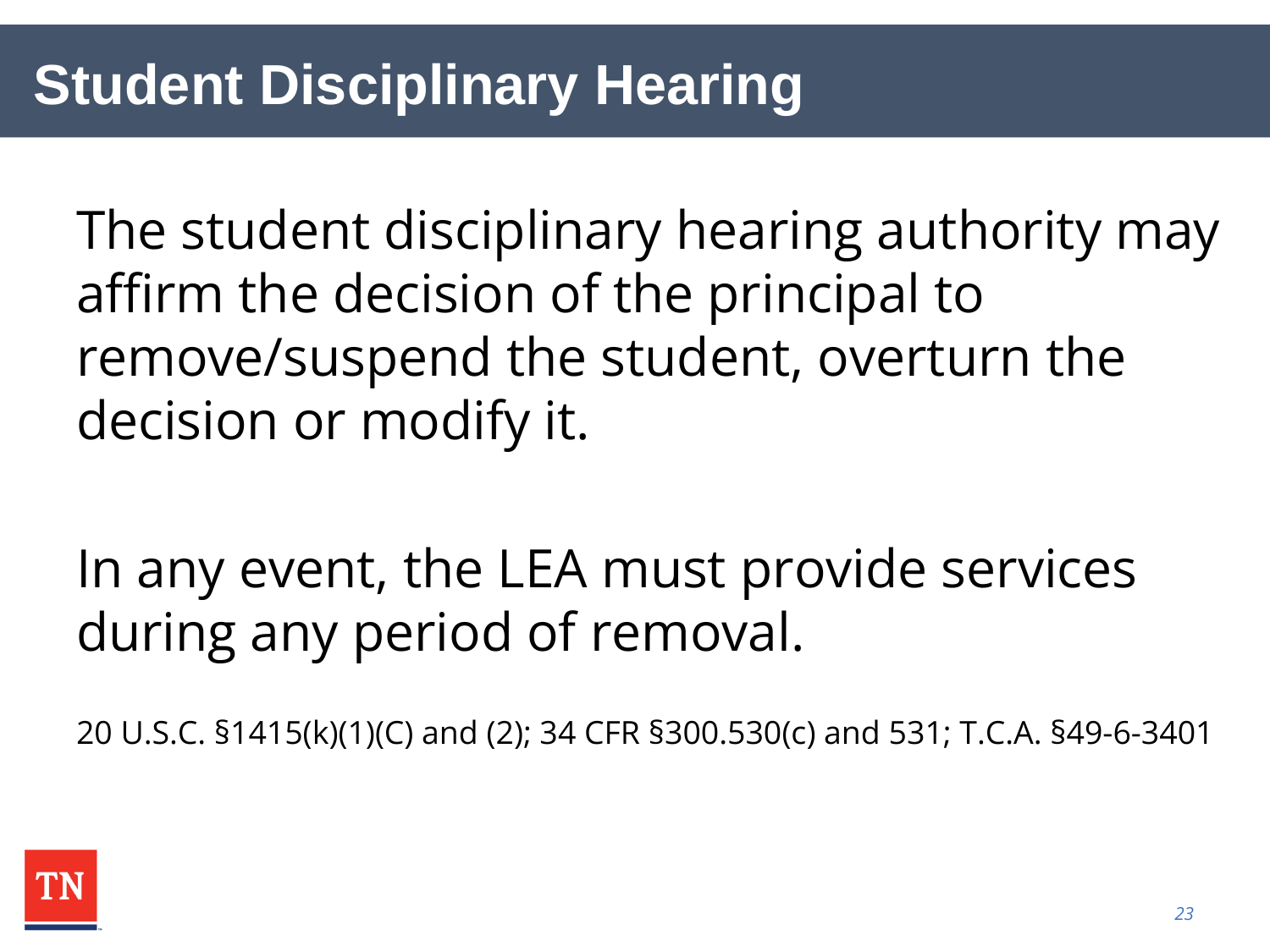

# Student Disciplinary Hearing
The student disciplinary hearing authority may affirm the decision of the principal to remove/suspend the student, overturn the decision or modify it.

In any event, the LEA must provide services during any period of removal.

20 U.S.C. §1415(k)(1)(C) and (2); 34 CFR §300.530(c) and 531; T.C.A. §49-6-3401
23